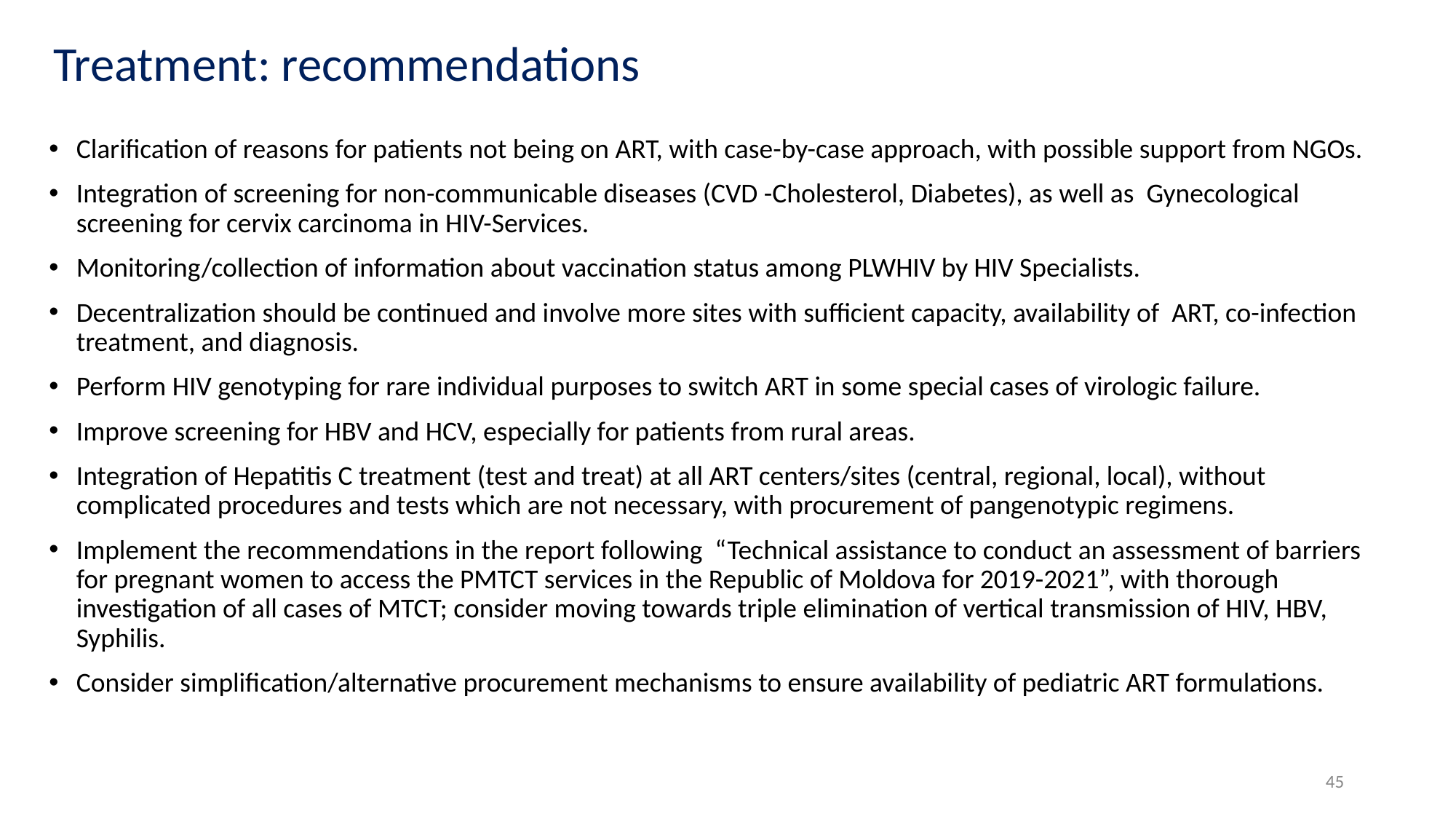

# Treatment: recommendations
Clarification of reasons for patients not being on ART, with case-by-case approach, with possible support from NGOs.
Integration of screening for non-communicable diseases (CVD -Cholesterol, Diabetes), as well as  Gynecological screening for cervix carcinoma in HIV-Services.
Monitoring/collection of information about vaccination status among PLWHIV by HIV Specialists.
Decentralization should be continued and involve more sites with sufficient capacity, availability of  ART, co-infection treatment, and diagnosis.
Perform HIV genotyping for rare individual purposes to switch ART in some special cases of virologic failure.
Improve screening for HBV and HCV, especially for patients from rural areas.
Integration of Hepatitis C treatment (test and treat) at all ART centers/sites (central, regional, local), without complicated procedures and tests which are not necessary, with procurement of pangenotypic regimens.
Implement the recommendations in the report following  “Technical assistance to conduct an assessment of barriers for pregnant women to access the PMTCT services in the Republic of Moldova for 2019-2021”, with thorough investigation of all cases of MTCT; consider moving towards triple elimination of vertical transmission of HIV, HBV, Syphilis.
Consider simplification/alternative procurement mechanisms to ensure availability of pediatric ART formulations.
45